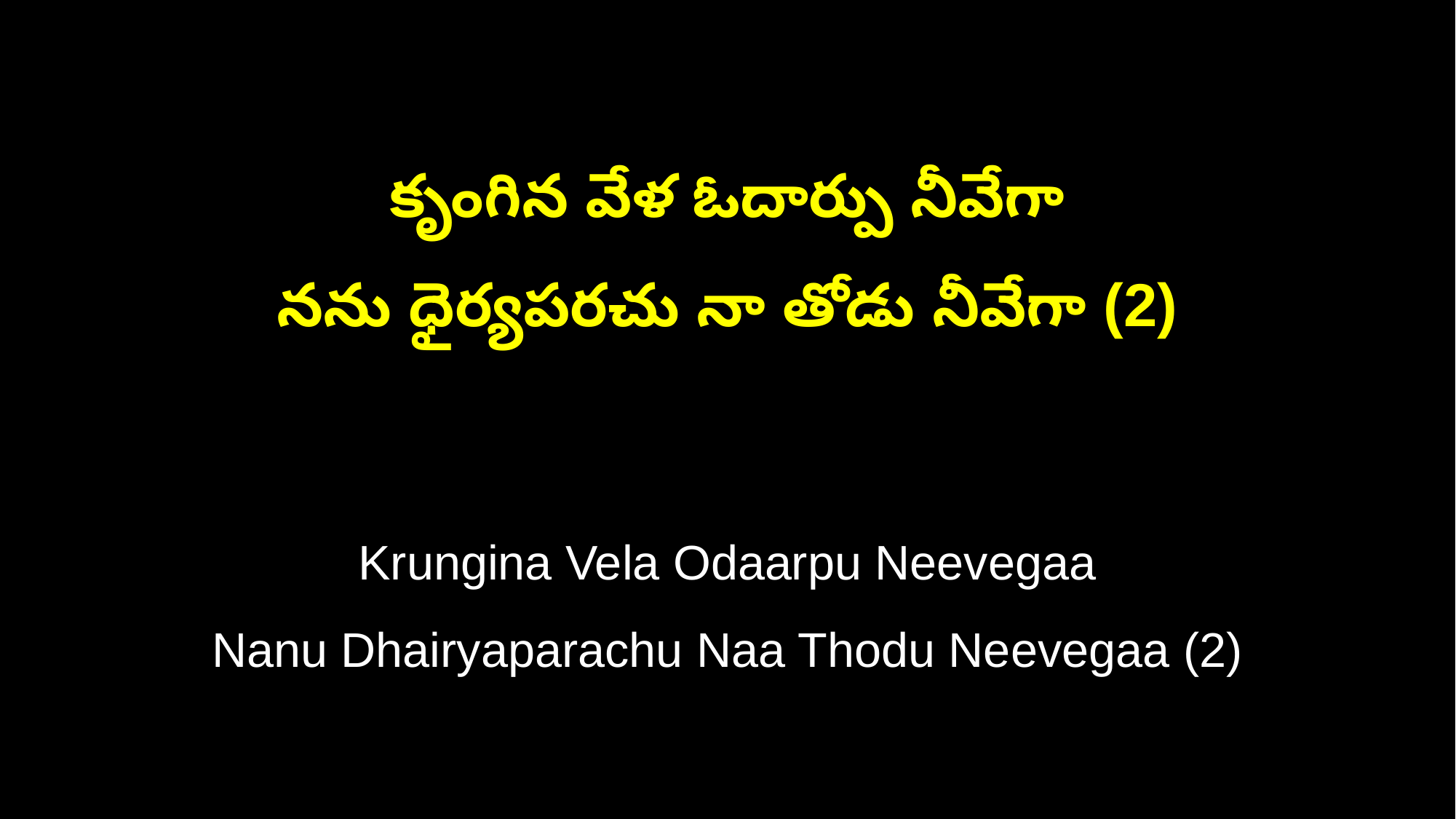

కృంగిన వేళ ఓదార్పు నీవేగా
నను ధైర్యపరచు నా తోడు నీవేగా (2)
Krungina Vela Odaarpu Neevegaa
Nanu Dhairyaparachu Naa Thodu Neevegaa (2)